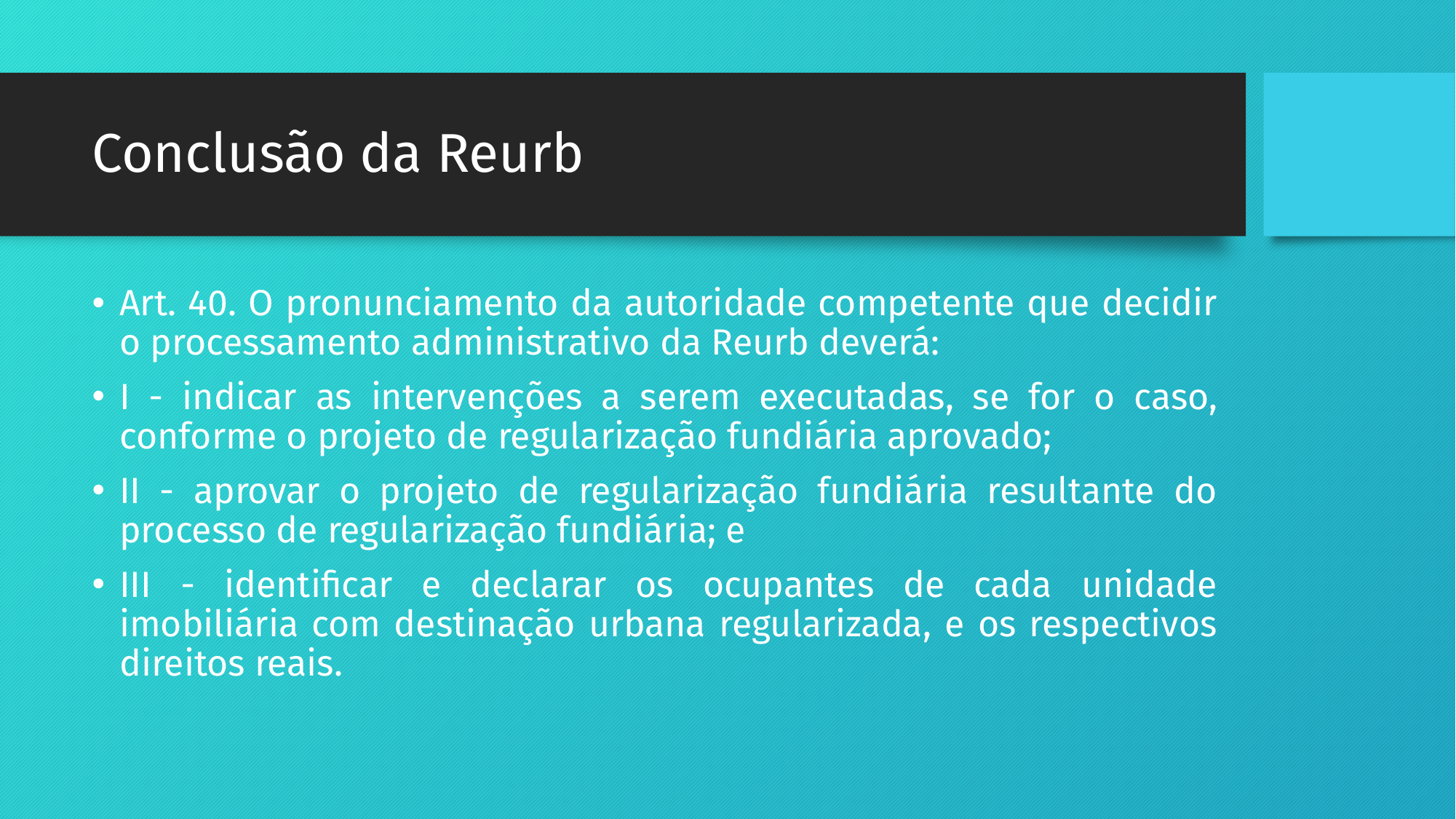

# Conclusão da Reurb
Art. 40. O pronunciamento da autoridade competente que decidir o processamento administrativo da Reurb deverá:
I - indicar as intervenções a serem executadas, se for o caso, conforme o projeto de regularização fundiária aprovado;
II - aprovar o projeto de regularização fundiária resultante do processo de regularização fundiária; e
III - identificar e declarar os ocupantes de cada unidade imobiliária com destinação urbana regularizada, e os respectivos direitos reais.